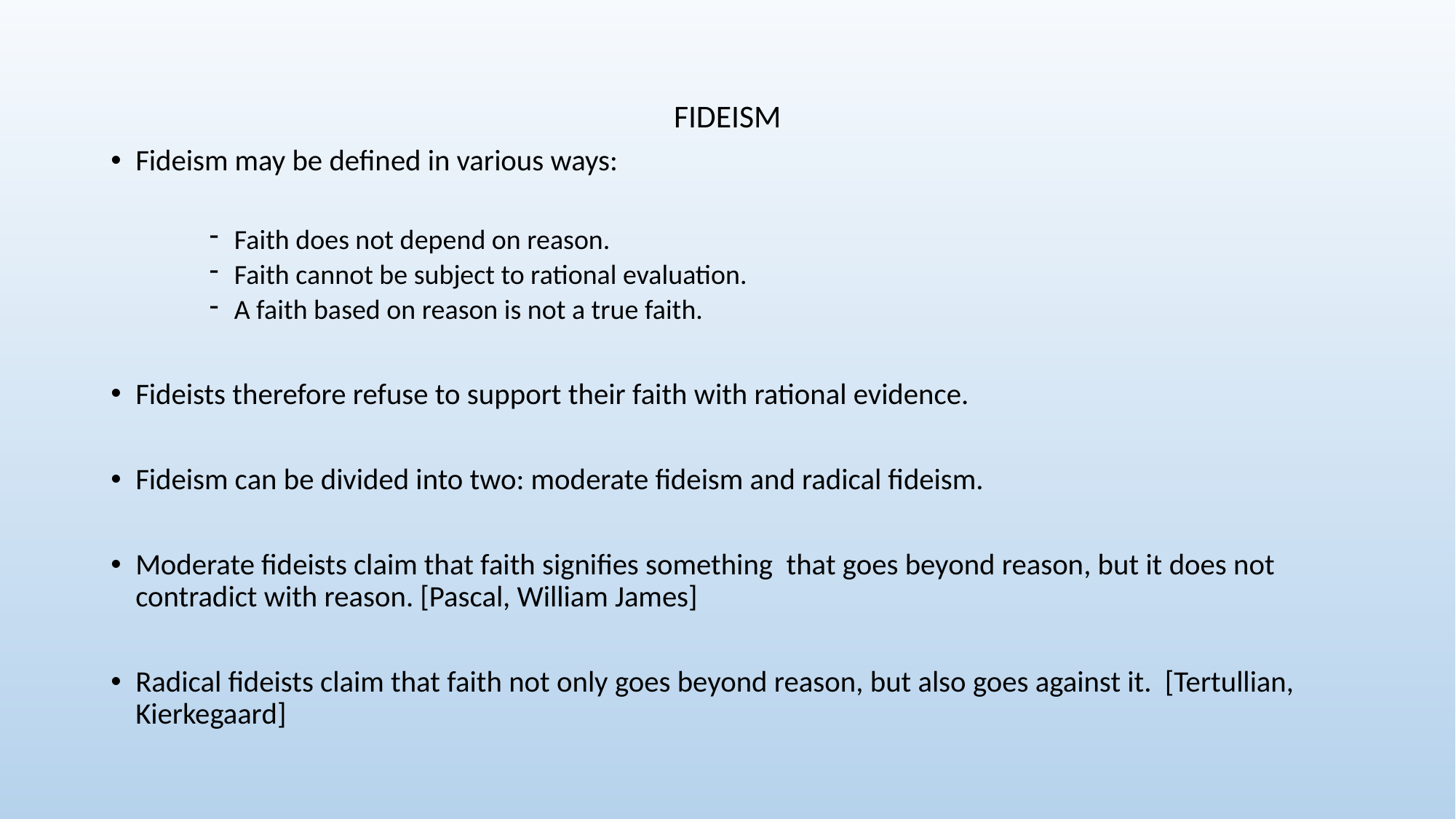

FIDEISM
Fideism may be defined in various ways:

Faith does not depend on reason.
Faith cannot be subject to rational evaluation.
A faith based on reason is not a true faith.

Fideists therefore refuse to support their faith with rational evidence.

Fideism can be divided into two: moderate fideism and radical fideism.

Moderate fideists claim that faith signifies something  that goes beyond reason, but it does not contradict with reason. [Pascal, William James]

Radical fideists claim that faith not only goes beyond reason, but also goes against it.  [Tertullian, Kierkegaard]